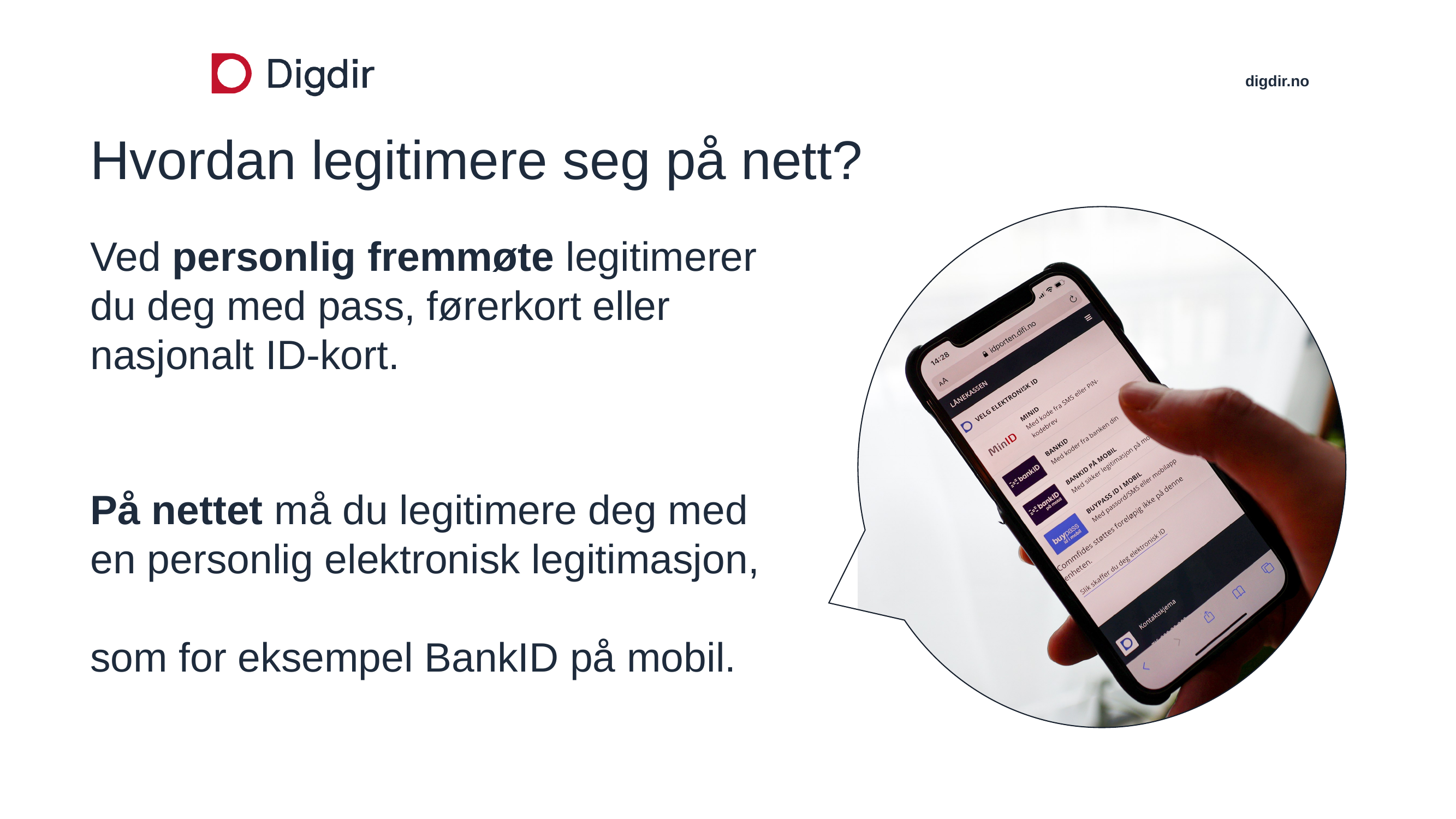

# Hvordan legitimere seg på nett?

Ved personlig fremmøte legitimerer du deg med pass, førerkort eller
nasjonalt ID-kort.

På nettet må du legitimere deg med en personlig elektronisk legitimasjon,
som for eksempel BankID på mobil.